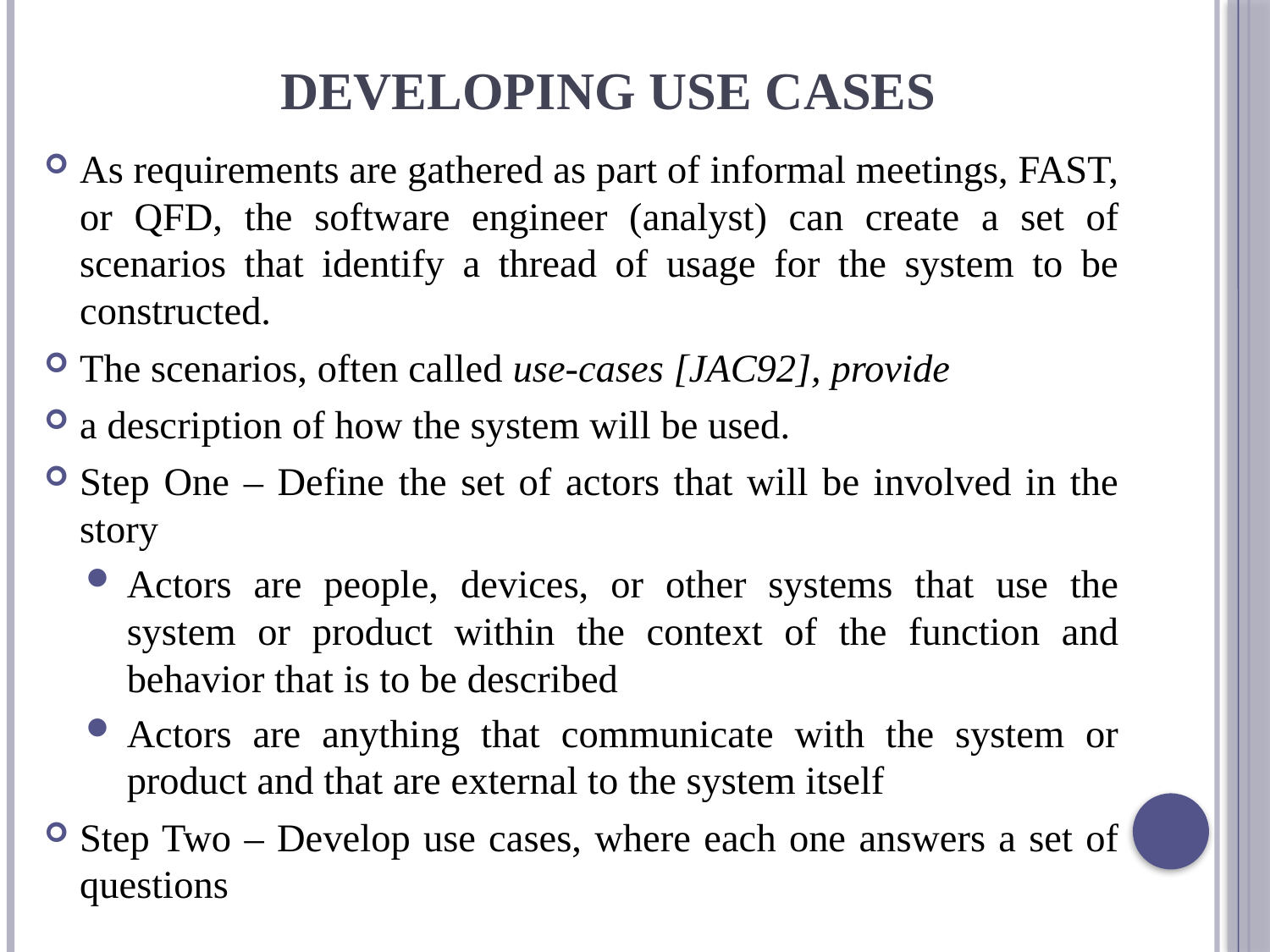

# Developing Use Cases
As requirements are gathered as part of informal meetings, FAST, or QFD, the software engineer (analyst) can create a set of scenarios that identify a thread of usage for the system to be constructed.
The scenarios, often called use-cases [JAC92], provide
a description of how the system will be used.
Step One – Define the set of actors that will be involved in the story
Actors are people, devices, or other systems that use the system or product within the context of the function and behavior that is to be described
Actors are anything that communicate with the system or product and that are external to the system itself
Step Two – Develop use cases, where each one answers a set of questions